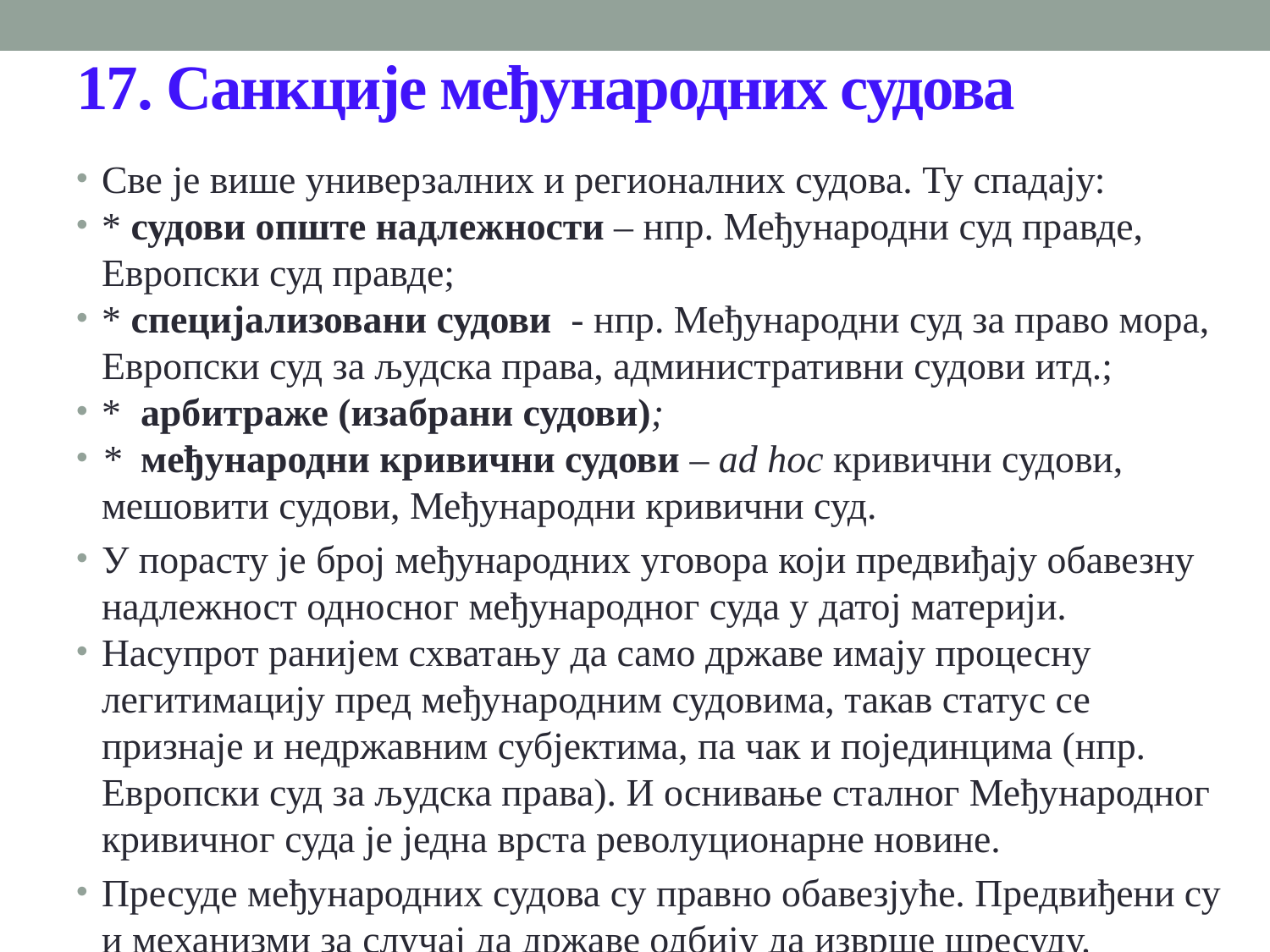

# 17. Санкције међународних судова
Све је више универзалних и регионалних судова. Ту спадају:
* судови опште надлежности – нпр. Међународни суд правде, Европски суд правде;
* специјализовани судови  - нпр. Међународни суд за право мора, Европски суд за људска права, административни судови итд.;
*  арбитраже (изабрани судови);
*  међународни кривични судови – ad hoc кривични судови, мешовити судови, Међународни кривични суд.
У порасту је број међународних уговора који предвиђају обавезну надлежност односног међународног суда у датој материји.
Насупрот ранијем схватању да само државе имају процесну легитимацију пред међународним судовима, такав статус се признаје и недржавним субјектима, па чак и појединцима (нпр. Европски суд за људска права). И оснивање сталног Међународног кривичног суда је једна врста револуционарне новине.
Пресуде међународних судова су правно обавезјуће. Предвиђени су и механизми за случај да државе одбију да изврше шресуду.